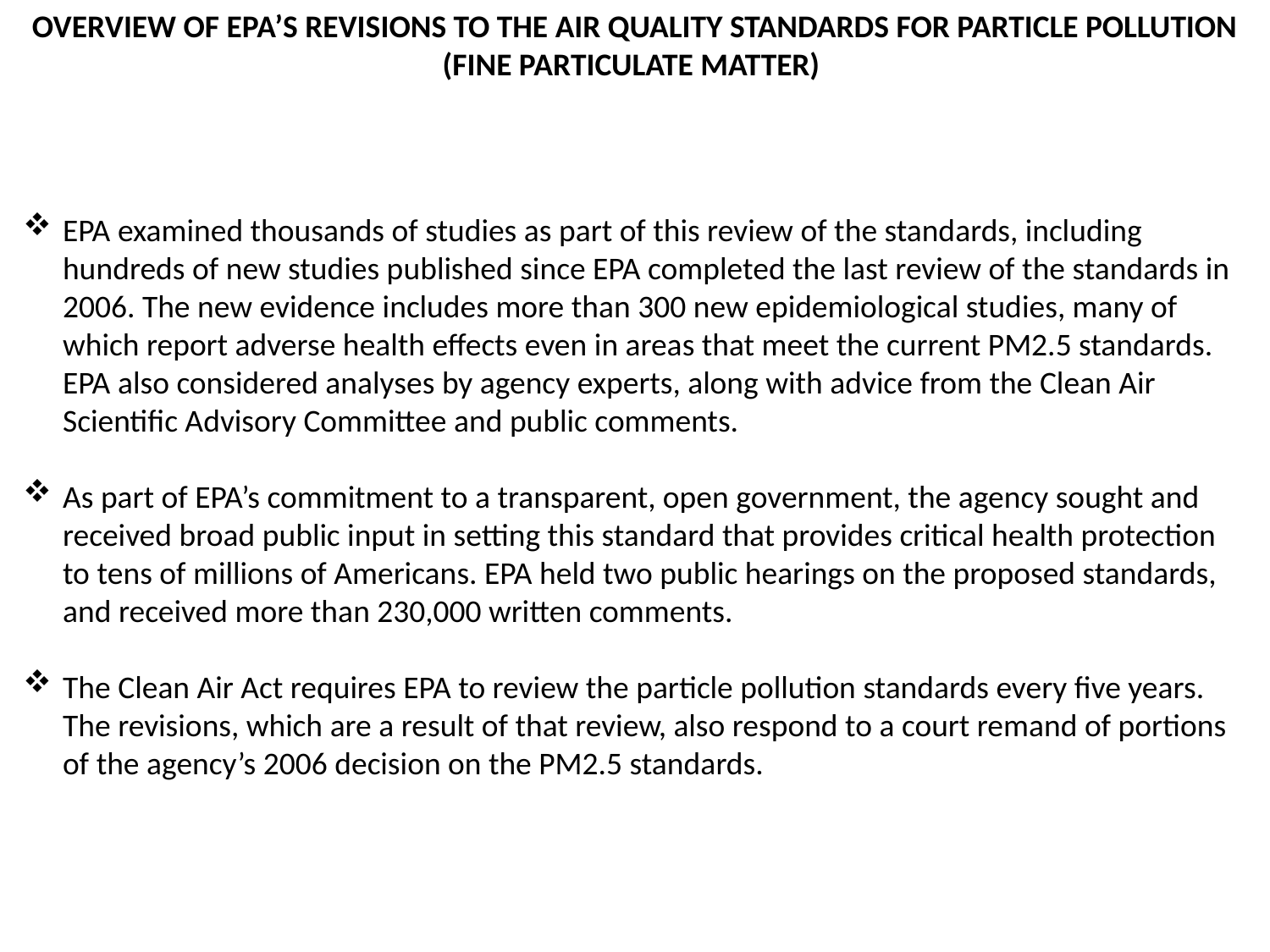

OVERVIEW OF EPA’S REVISIONS TO THE AIR QUALITY STANDARDS FOR PARTICLE POLLUTION (FINE PARTICULATE MATTER)

EPA examined thousands of studies as part of this review of the standards, including hundreds of new studies published since EPA completed the last review of the standards in 2006. The new evidence includes more than 300 new epidemiological studies, many of which report adverse health effects even in areas that meet the current PM2.5 standards. EPA also considered analyses by agency experts, along with advice from the Clean Air Scientific Advisory Committee and public comments.

As part of EPA’s commitment to a transparent, open government, the agency sought and received broad public input in setting this standard that provides critical health protection to tens of millions of Americans. EPA held two public hearings on the proposed standards, and received more than 230,000 written comments.

The Clean Air Act requires EPA to review the particle pollution standards every five years. The revisions, which are a result of that review, also respond to a court remand of portions of the agency’s 2006 decision on the PM2.5 standards.